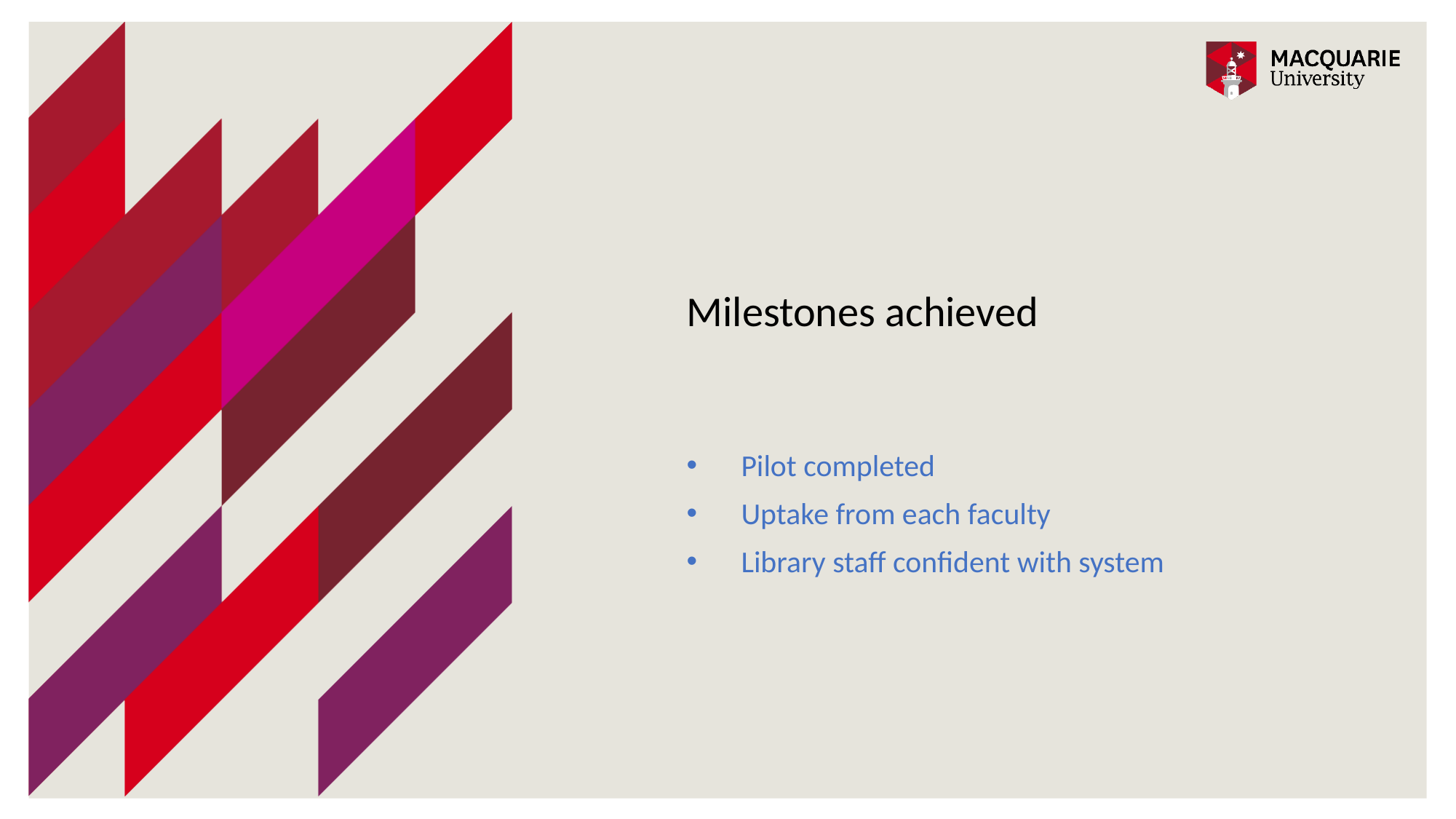

# Milestones achieved
Pilot completed
Uptake from each faculty
Library staff confident with system